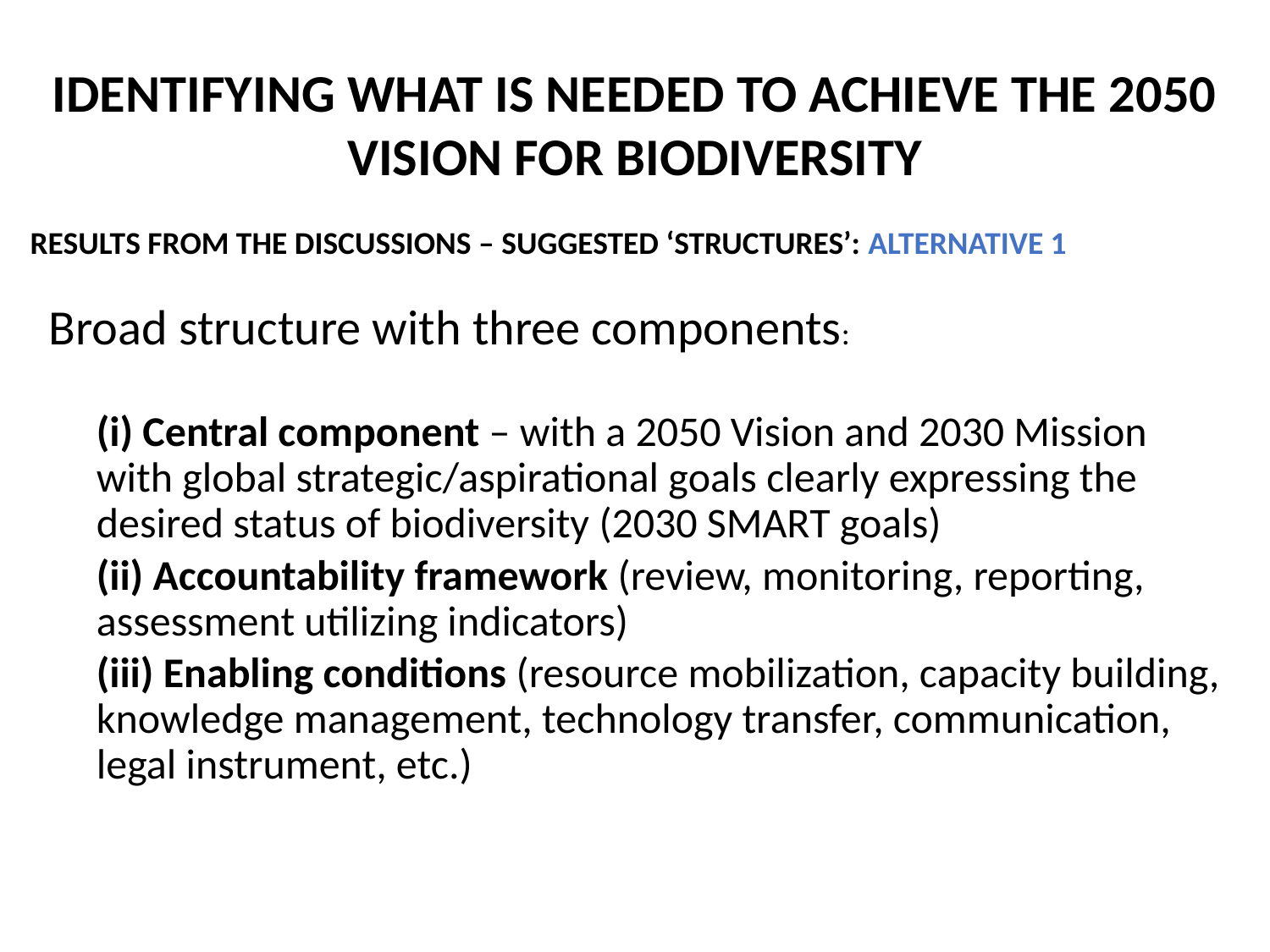

Identifying what is needed to achieve the 2050 vision for biodiversity
Results from the discussions – Suggested ‘structures’: ALTERNATIVE 1
Broad structure with three components:

(i) Central component – with a 2050 Vision and 2030 Mission with global strategic/aspirational goals clearly expressing the desired status of biodiversity (2030 SMART goals)
(ii) Accountability framework (review, monitoring, reporting, assessment utilizing indicators)
(iii) Enabling conditions (resource mobilization, capacity building, knowledge management, technology transfer, communication, legal instrument, etc.)